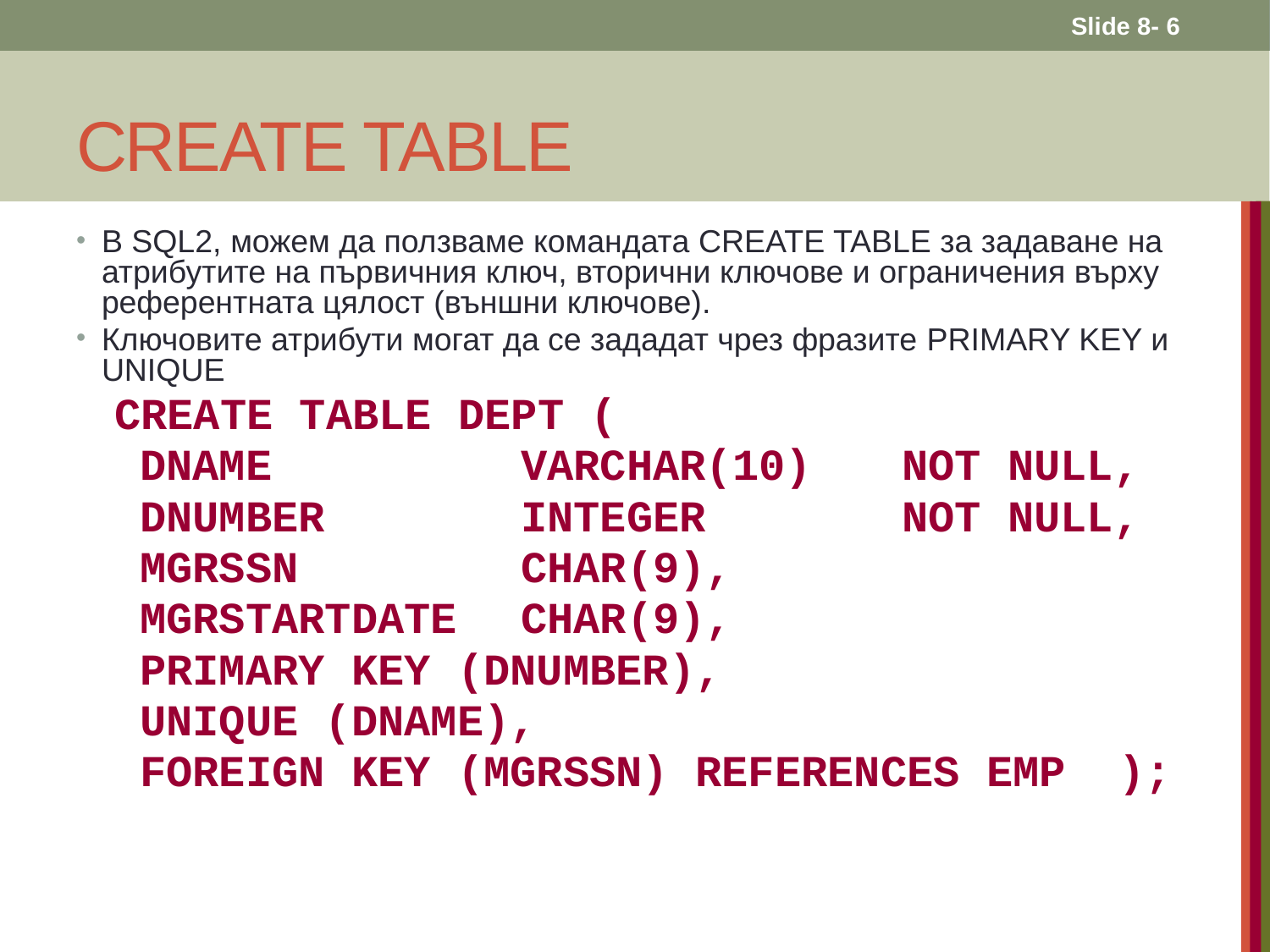

Slide 8- 6
# CREATE TABLE
В SQL2, можем да ползваме командата CREATE TABLE за задаване на атрибутите на първичния ключ, вторични ключове и ограничения върху референтната цялост (външни ключове).
Ключовите атрибути могат да се зададат чрез фразите PRIMARY KEY и UNIQUE
CREATE TABLE DEPT (
	DNAME		VARCHAR(10)	NOT NULL,
	DNUMBER		INTEGER		NOT NULL,
	MGRSSN		CHAR(9),
	MGRSTARTDATE	CHAR(9),
	PRIMARY KEY (DNUMBER),
	UNIQUE (DNAME),
	FOREIGN KEY (MGRSSN) REFERENCES EMP  );